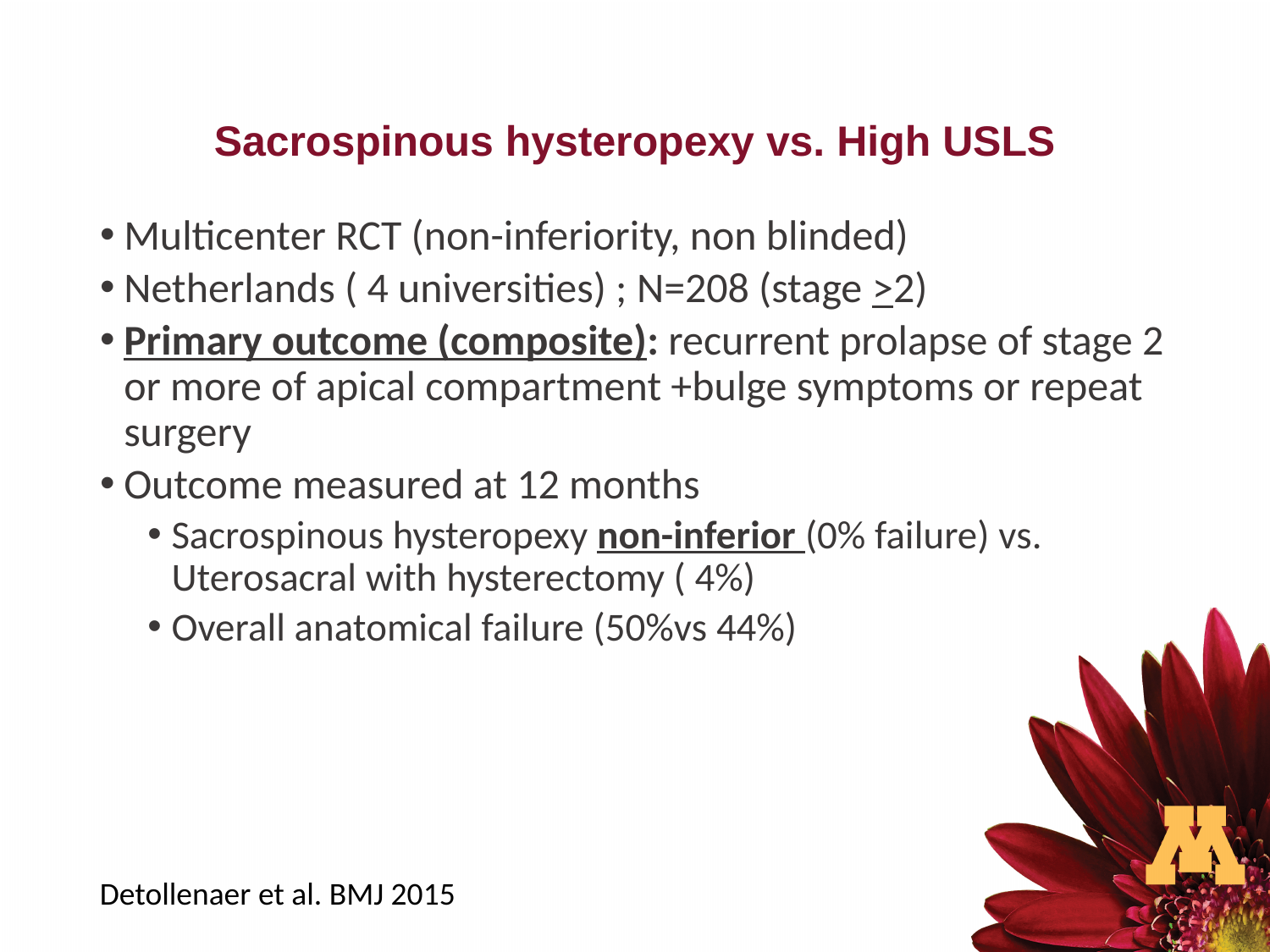

# Sacrospinous hysteropexy vs. High USLS
Multicenter RCT (non-inferiority, non blinded)
Netherlands ( 4 universities) ; N=208 (stage >2)
Primary outcome (composite): recurrent prolapse of stage 2 or more of apical compartment +bulge symptoms or repeat surgery
Outcome measured at 12 months
Sacrospinous hysteropexy non-inferior (0% failure) vs. Uterosacral with hysterectomy ( 4%)
Overall anatomical failure (50%vs 44%)

Detollenaer et al. BMJ 2015